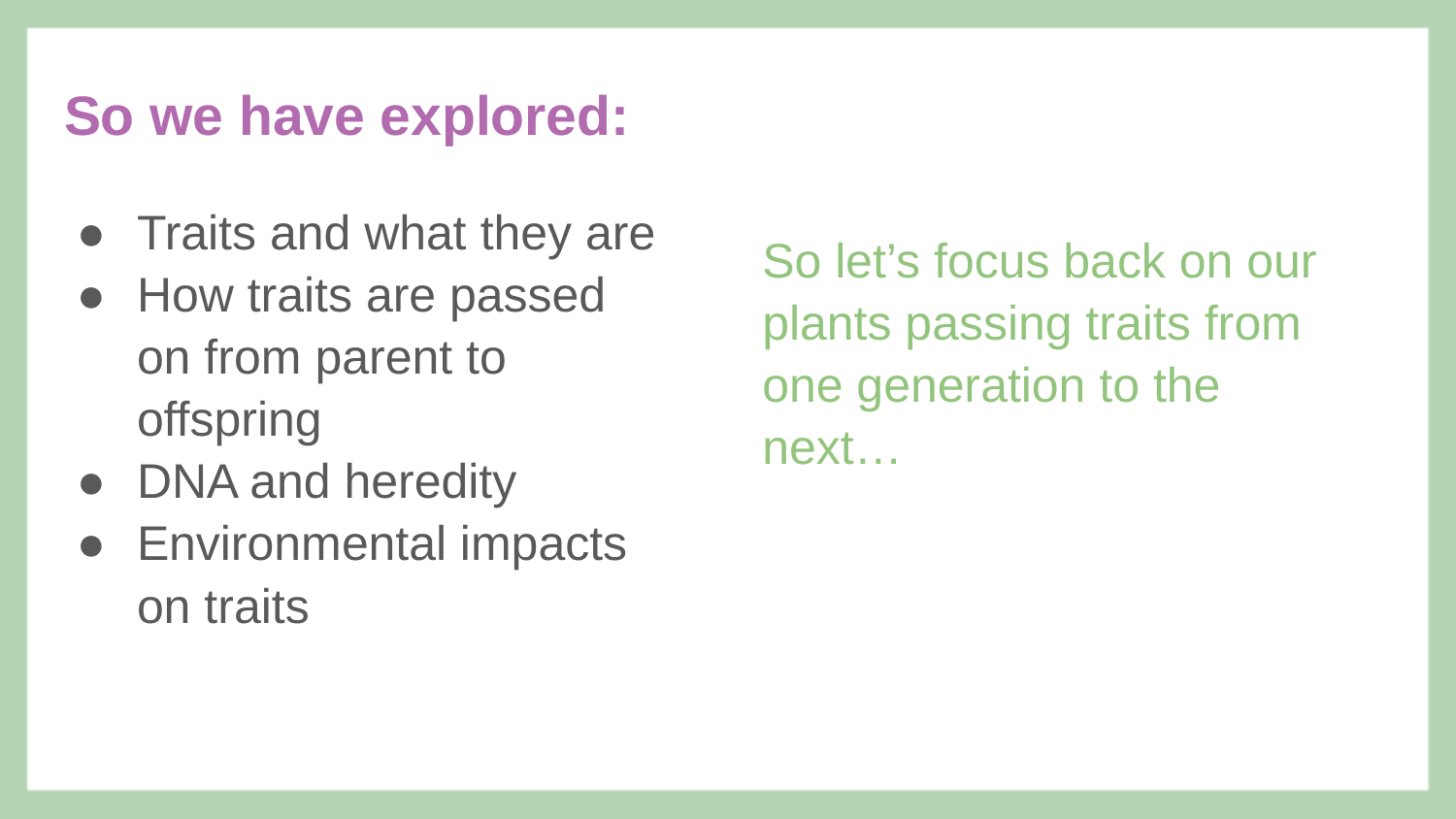

# So we have explored:
Traits and what they are
How traits are passed on from parent to offspring
DNA and heredity
Environmental impacts on traits
So let’s focus back on our plants passing traits from one generation to the next…